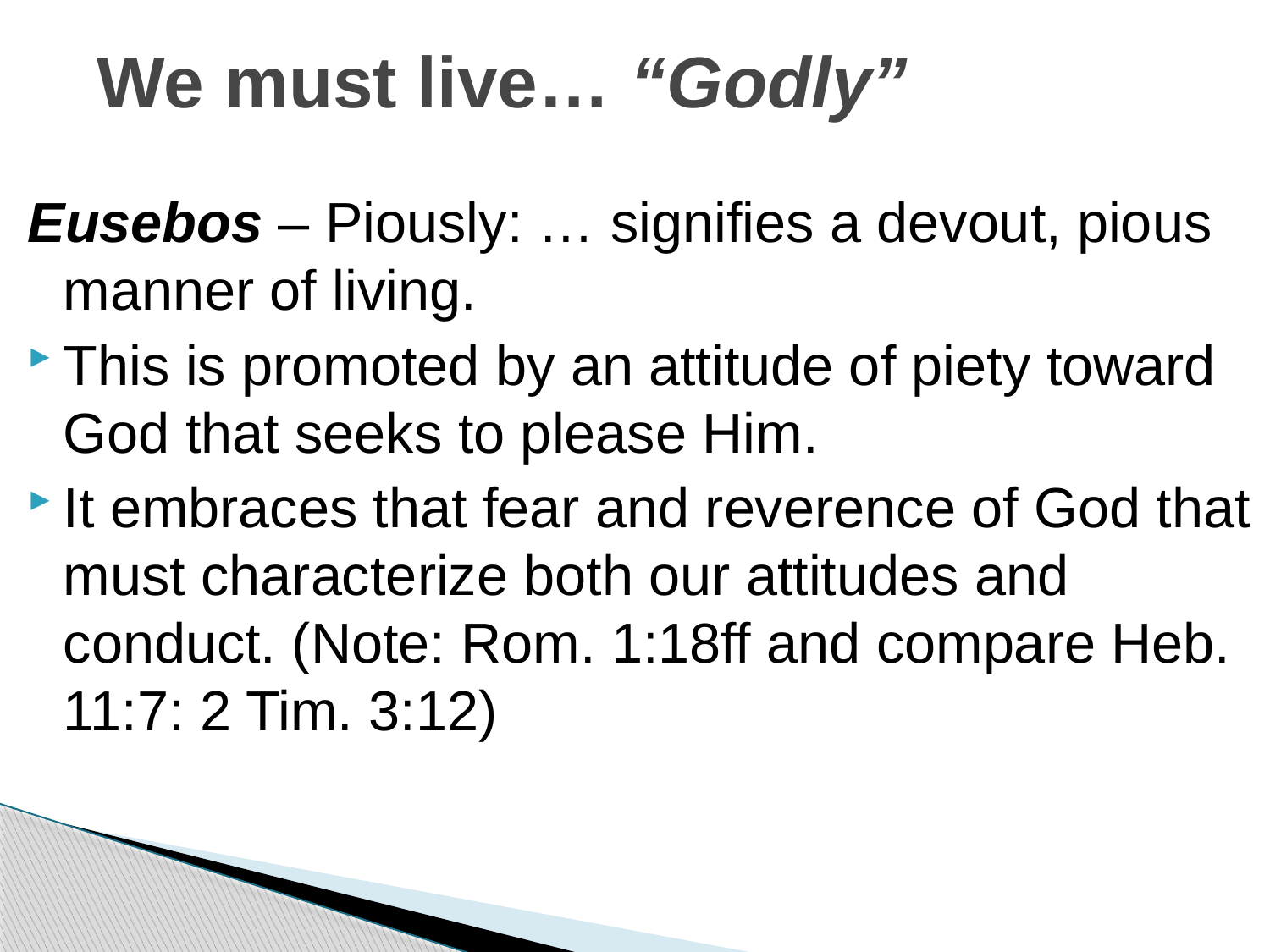

# We must live… “Godly”
Eusebos – Piously: … signifies a devout, pious manner of living.
This is promoted by an attitude of piety toward God that seeks to please Him.
It embraces that fear and reverence of God that must characterize both our attitudes and conduct. (Note: Rom. 1:18ff and compare Heb. 11:7: 2 Tim. 3:12)